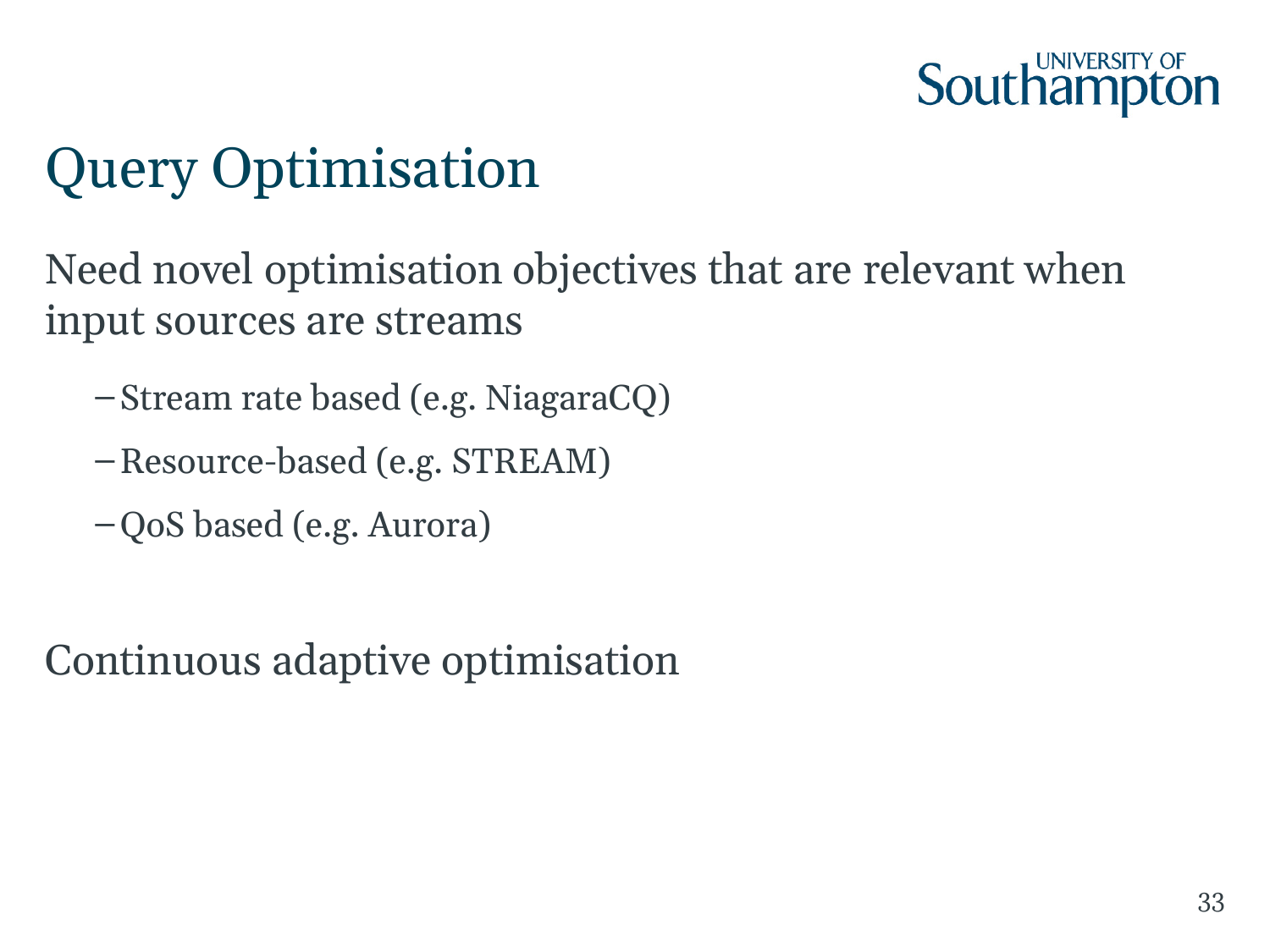

# Query Optimisation
Need novel optimisation objectives that are relevant when input sources are streams
Stream rate based (e.g. NiagaraCQ)
Resource-based (e.g. STREAM)
QoS based (e.g. Aurora)

Continuous adaptive optimisation

33